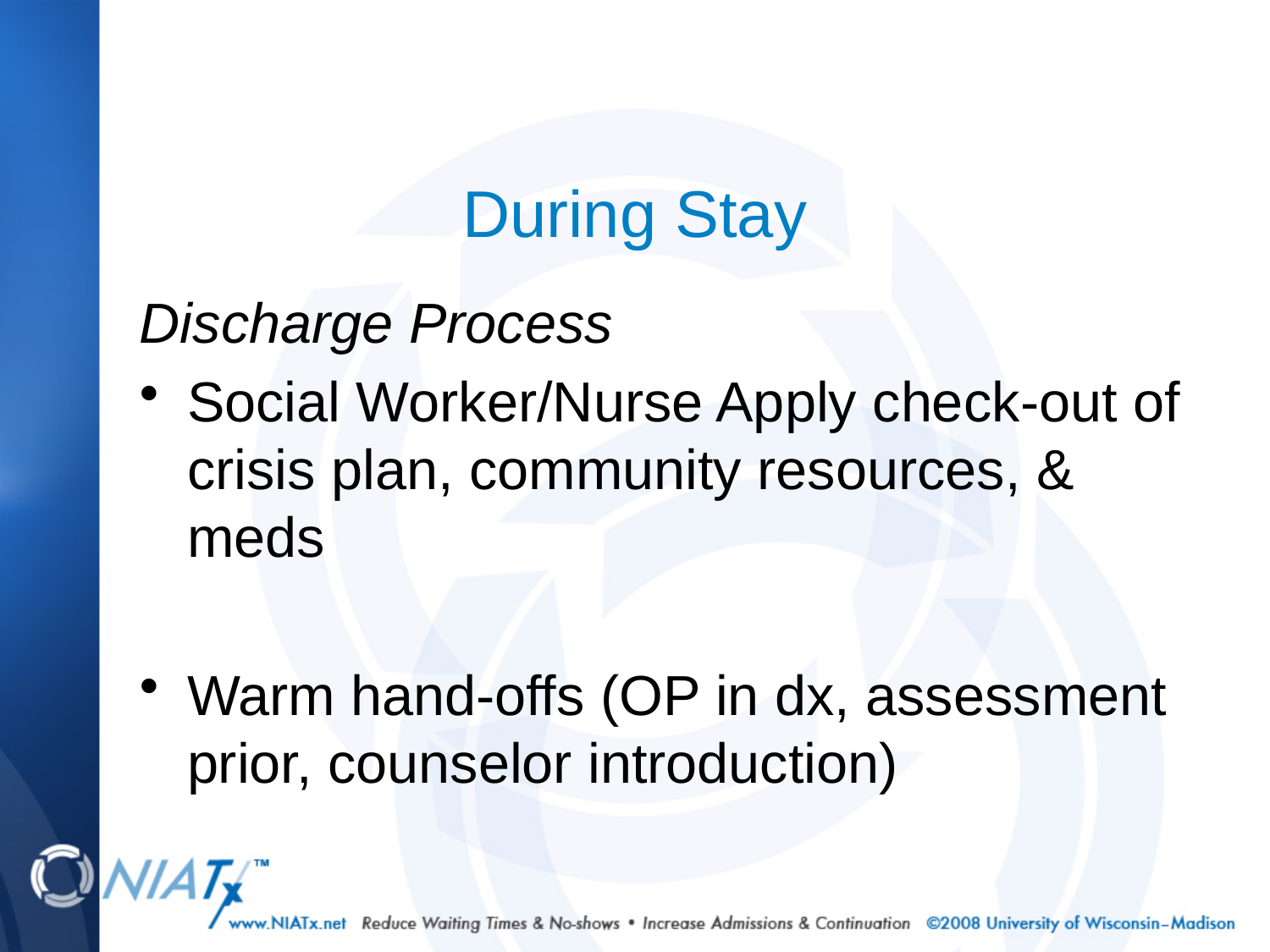

# During Stay
Discharge Process
Social Worker/Nurse Apply check-out of crisis plan, community resources, & meds

Warm hand-offs (OP in dx, assessment prior, counselor introduction)